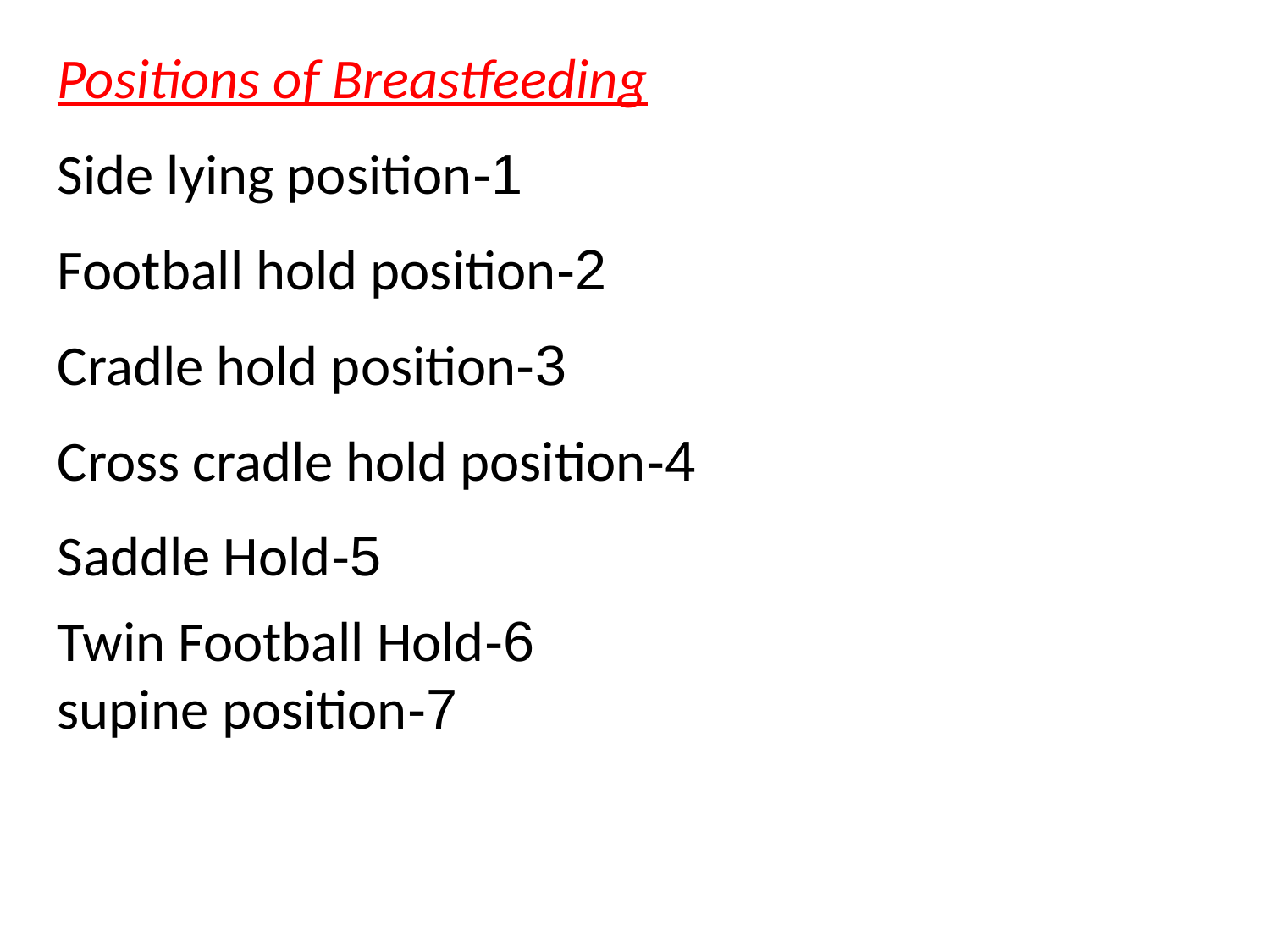

Positions of Breastfeeding
1-Side lying position
 2-Football hold position
 3-Cradle hold position
4-Cross cradle hold position
 5-Saddle Hold
6-Twin Football Hold
7-supine position